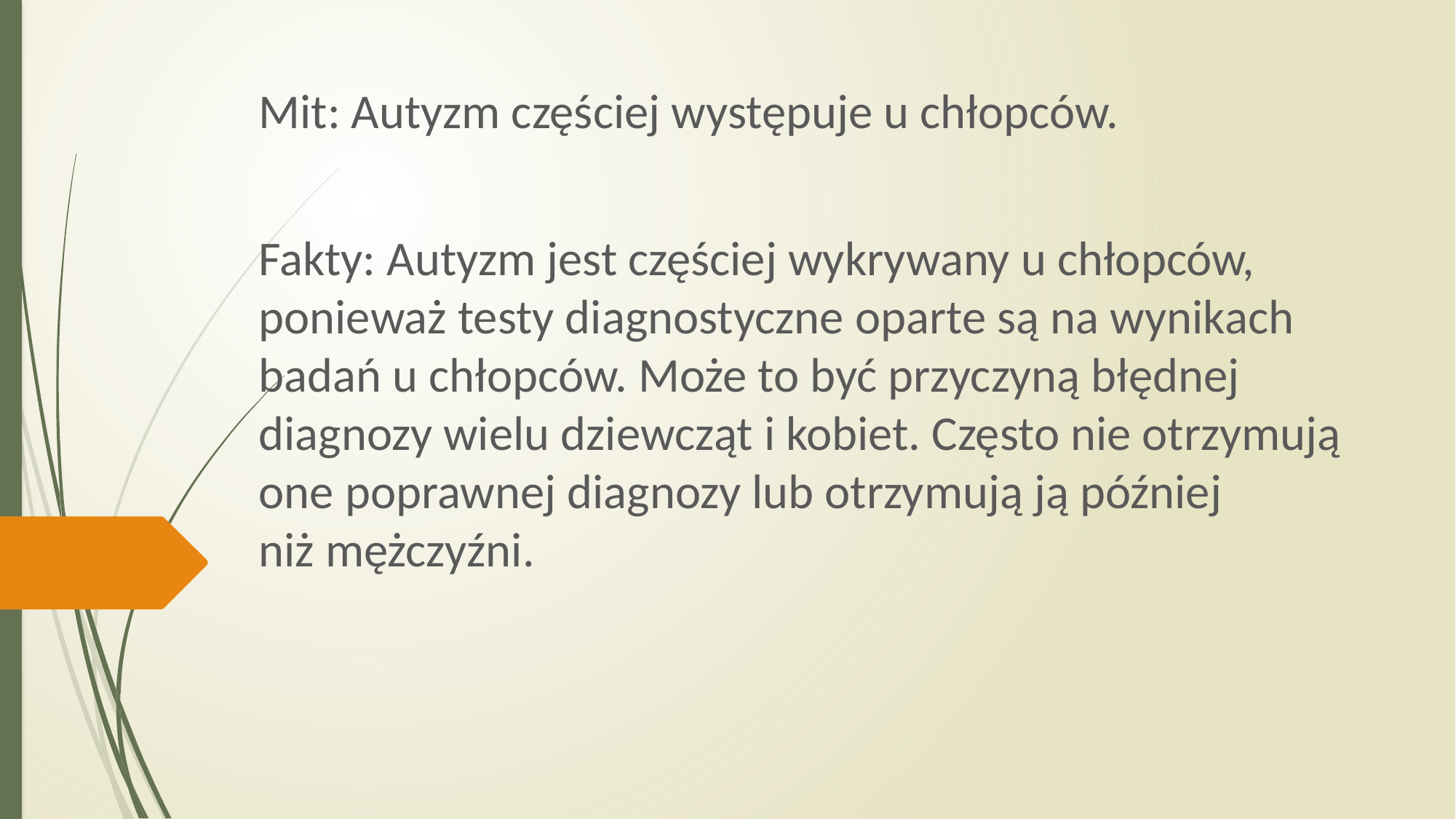

Mit: Autyzm częściej występuje u chłopców.

Fakty: Autyzm jest częściej wykrywany u chłopców, ponieważ testy diagnostyczne oparte są na wynikach badań u chłopców. Może to być przyczyną błędnej diagnozy wielu dziewcząt i kobiet. Często nie otrzymują one poprawnej diagnozy lub otrzymują ją później
niż mężczyźni.